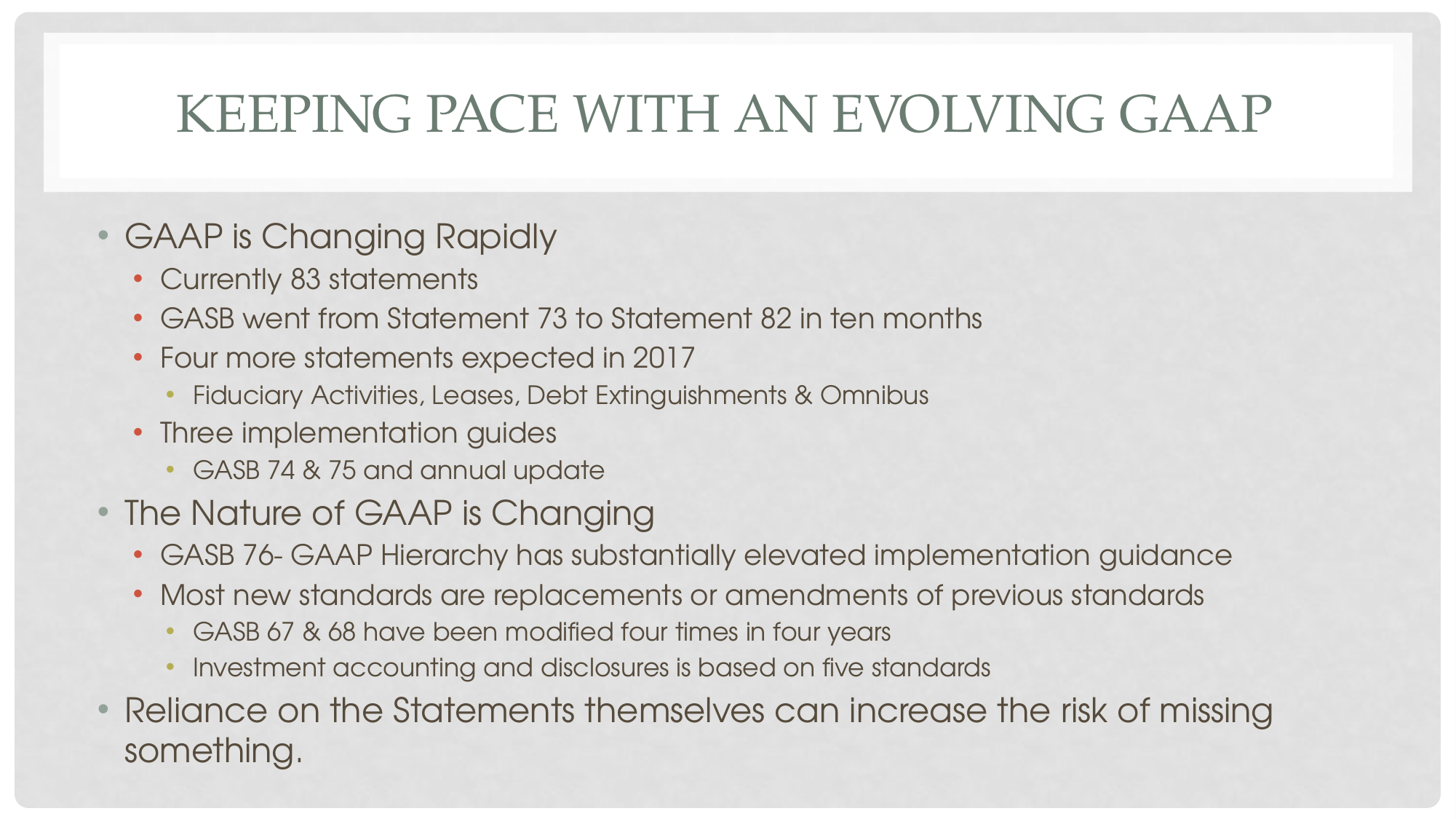

# Keeping Pace With An Evolving GAAP
GAAP is Changing Rapidly
Currently 83 statements
GASB went from Statement 73 to Statement 82 in ten months
Four more statements expected in 2017
Fiduciary Activities, Leases, Debt Extinguishments & Omnibus
Three implementation guides
GASB 74 & 75 and annual update
The Nature of GAAP is Changing
GASB 76- GAAP Hierarchy has substantially elevated implementation guidance
Most new standards are replacements or amendments of previous standards
GASB 67 & 68 have been modified four times in four years
Investment accounting and disclosures is based on five standards
Reliance on the Statements themselves can increase the risk of missing something.